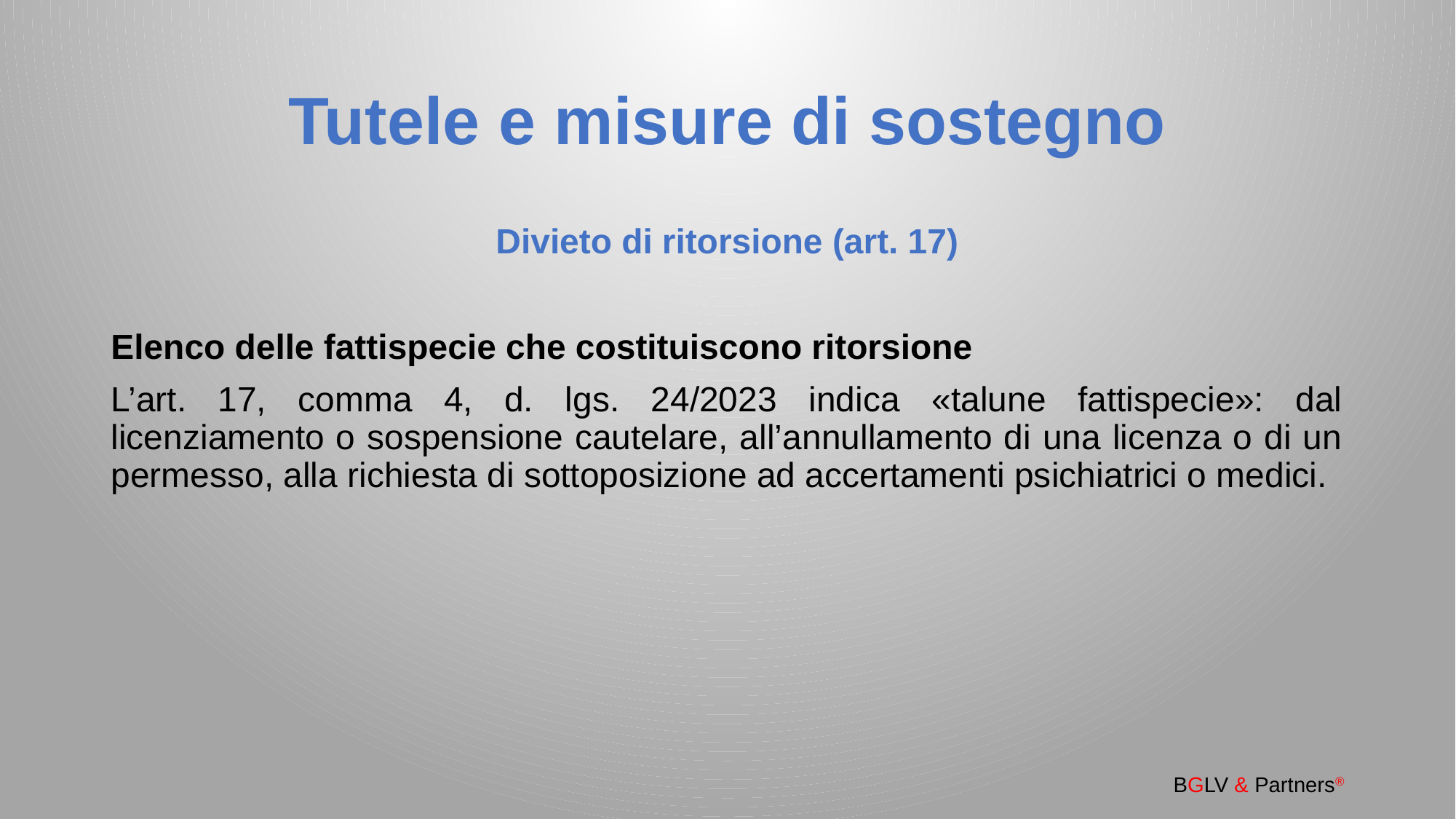

# Tutele e misure di sostegno
Divieto di ritorsione (art. 17)

Elenco delle fattispecie che costituiscono ritorsione
L’art. 17, comma 4, d. lgs. 24/2023 indica «talune fattispecie»: dal licenziamento o sospensione cautelare, all’annullamento di una licenza o di un permesso, alla richiesta di sottoposizione ad accertamenti psichiatrici o medici.

BGLV & Partners®